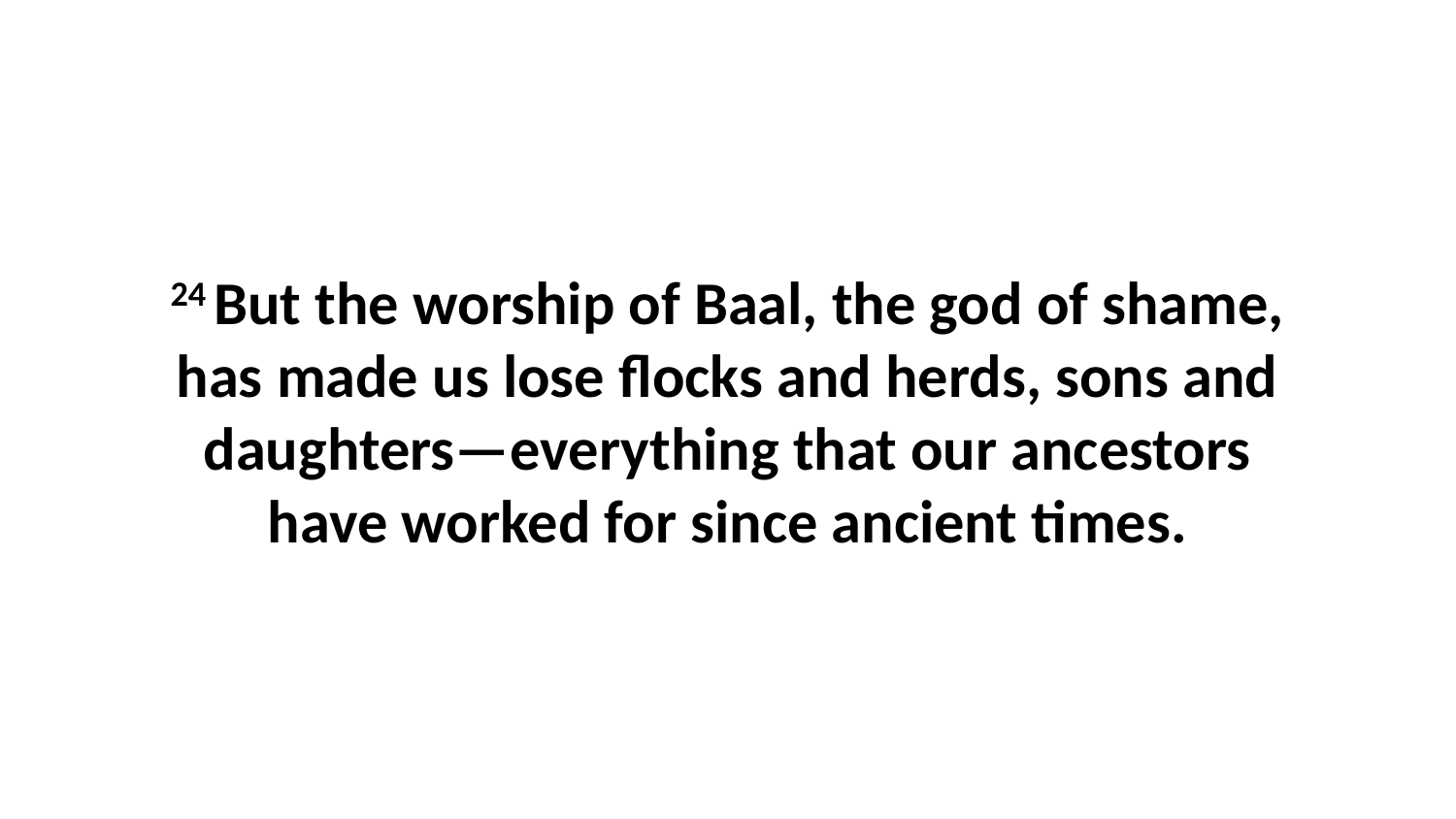

24 But the worship of Baal, the god of shame, has made us lose flocks and herds, sons and daughters—everything that our ancestors have worked for since ancient times.